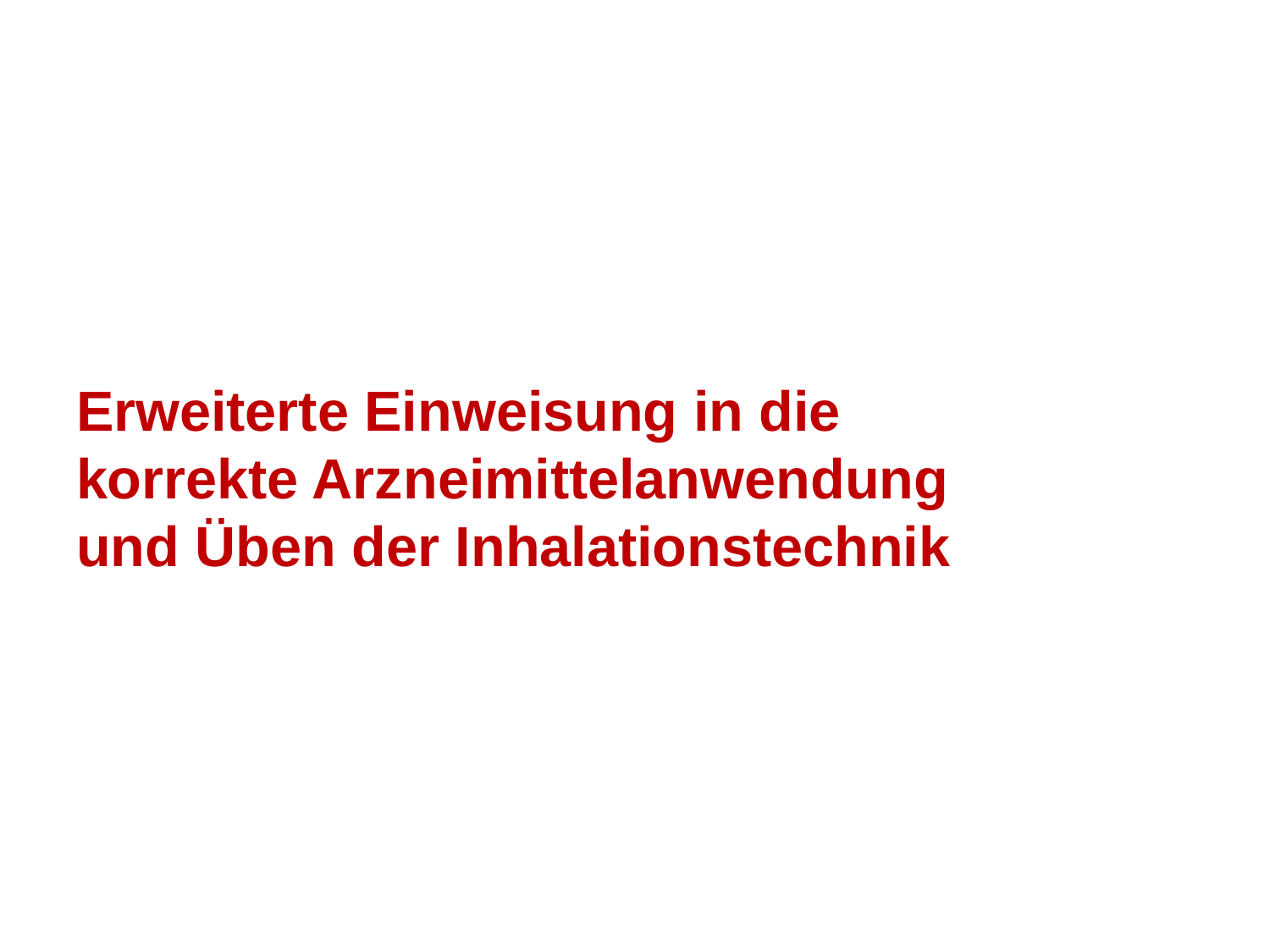

# Erweiterte Einweisung in die korrekte Arzneimittelanwendung und Üben der Inhalationstechnik